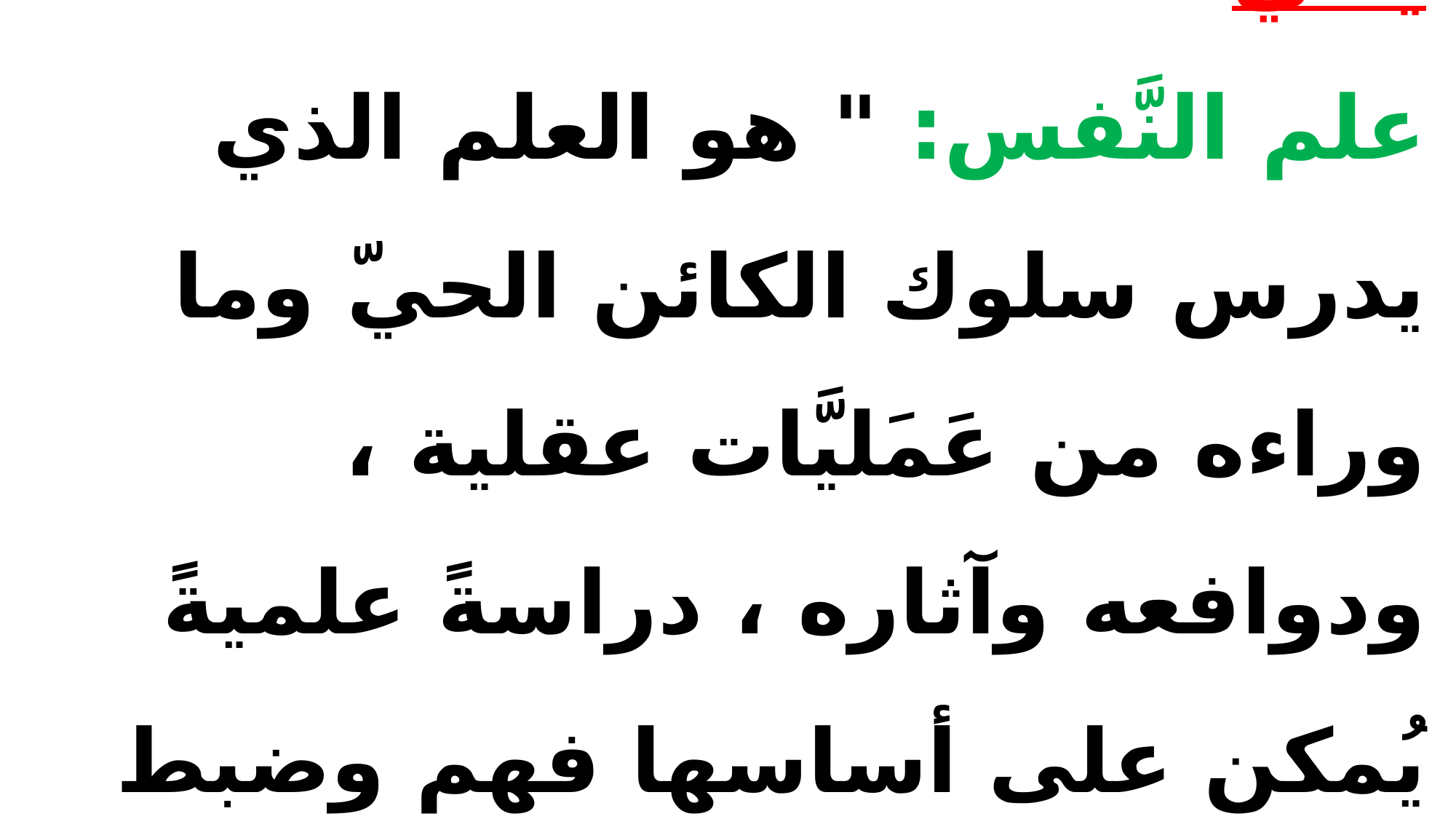

# ويمكننا تعريف علم النَّفس بما يأتي : علم النَّفس: " هو العلم الذي يدرس سلوك الكائن الحيّ وما وراءه من عَمَليَّات عقلية ، ودوافعه وآثاره ، دراسةً علميةً يُمكن على أساسها فهم وضبط السُّلوك والتَّنبُّؤ به والتَّخطيط له ".